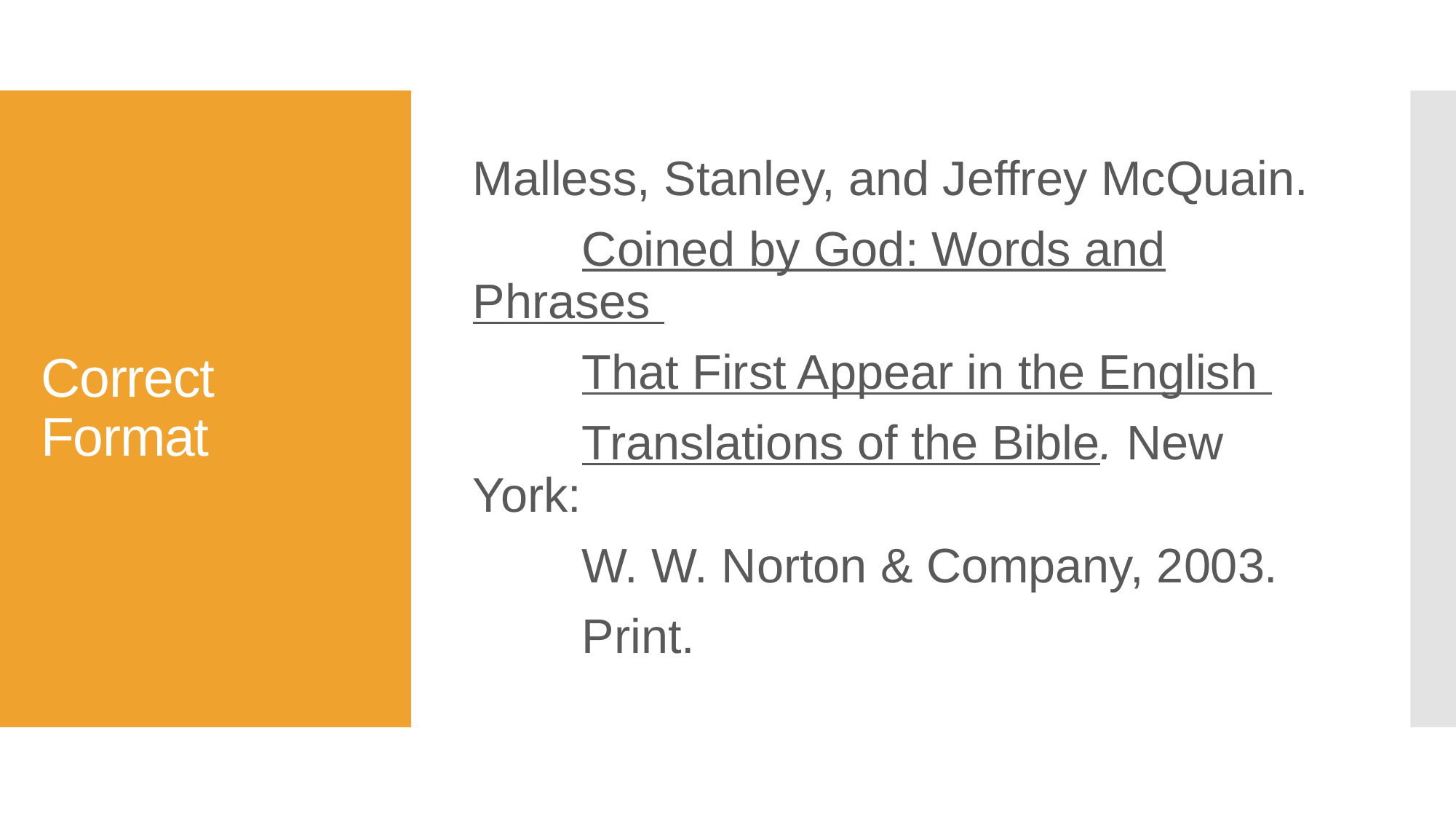

Malless, Stanley, and Jeffrey McQuain.
	Coined by God: Words and Phrases
	That First Appear in the English
	Translations of the Bible. New York:
	W. W. Norton & Company, 2003.
	Print.
# Correct Format